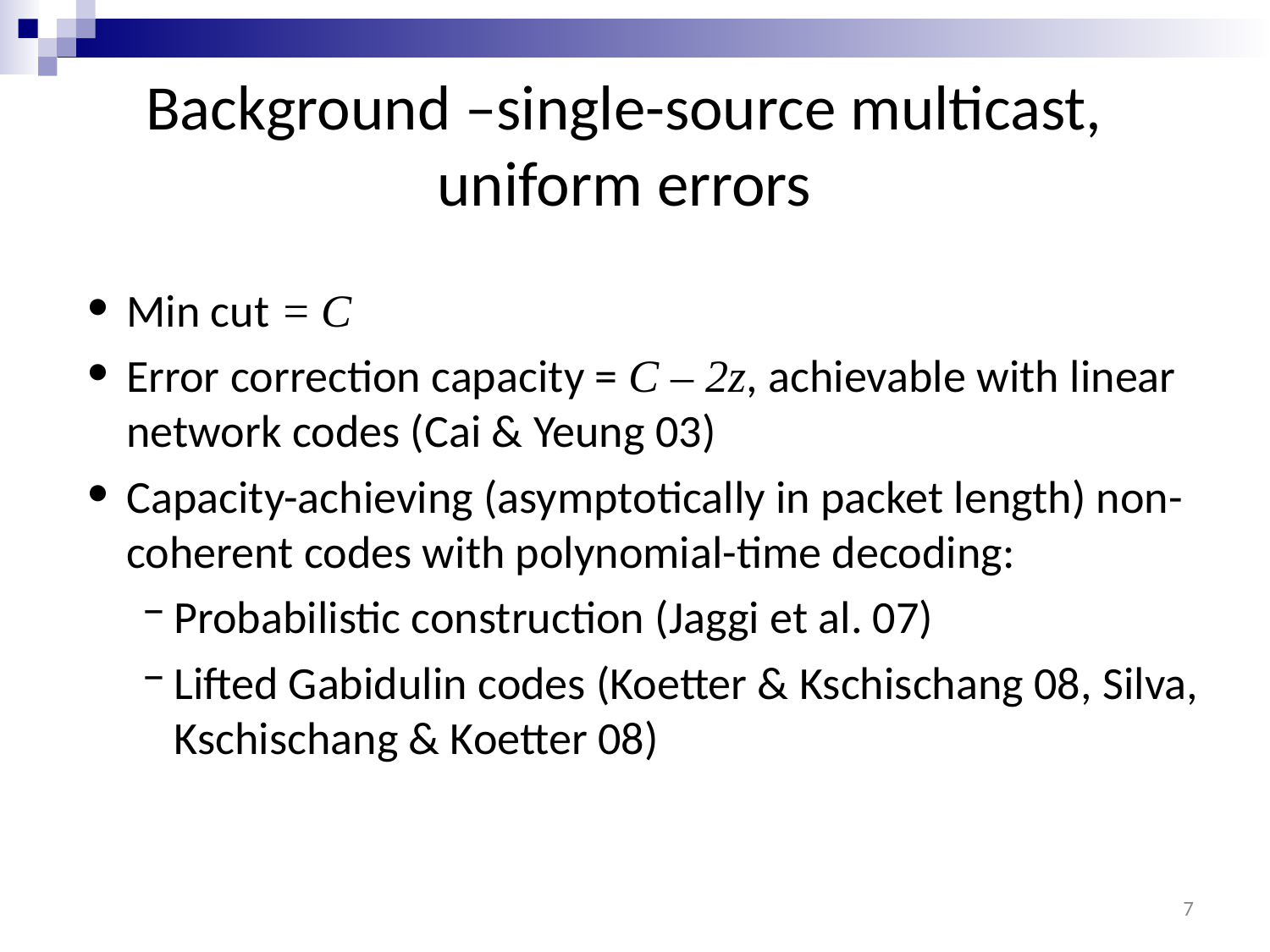

Background –single-source multicast,
uniform errors
Min cut = C
Error correction capacity = C – 2z, achievable with linear network codes (Cai & Yeung 03)
Capacity-achieving (asymptotically in packet length) non-coherent codes with polynomial-time decoding:
Probabilistic construction (Jaggi et al. 07)
Lifted Gabidulin codes (Koetter & Kschischang 08, Silva, Kschischang & Koetter 08)

7